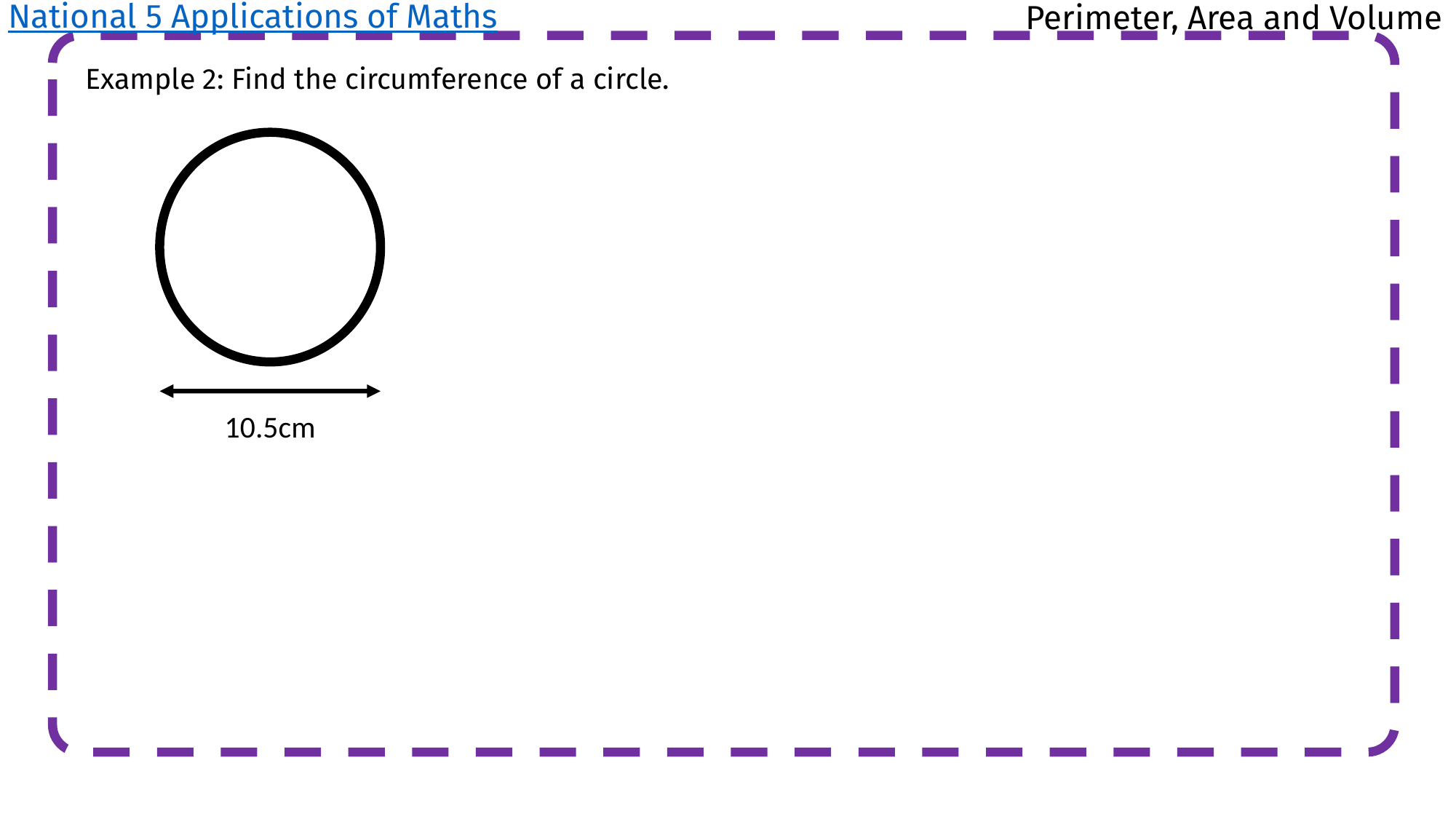

National 5 Applications of Maths
Perimeter, Area and Volume

Example 2: Find the circumference of a circle.

10.5cm